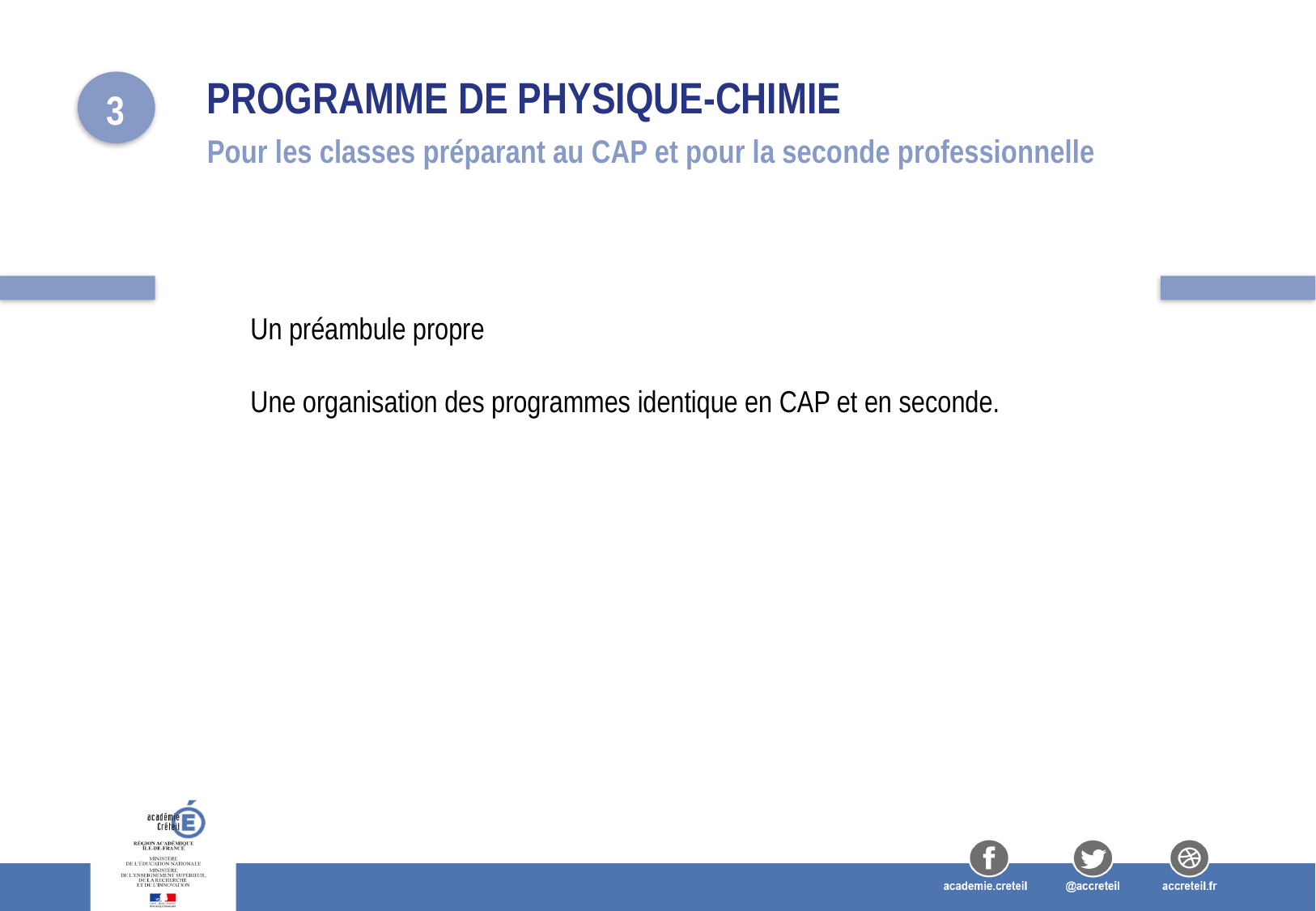

# Programme de physique-Chimie
3
Pour les classes préparant au CAP et pour la seconde professionnelle
Un préambule propre

Une organisation des programmes identique en CAP et en seconde.